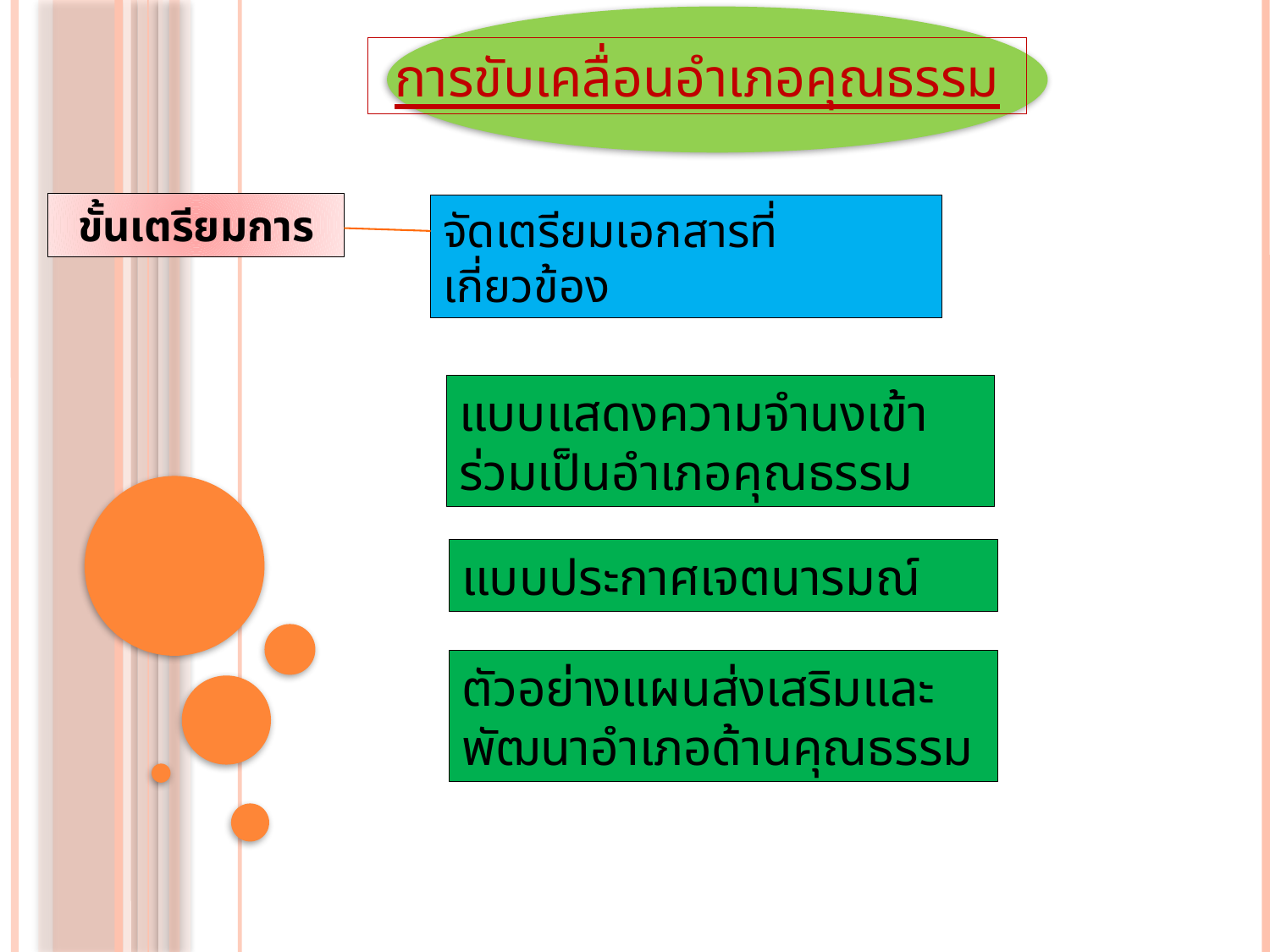

การขับเคลื่อนอำเภอคุณธรรม
ขั้นเตรียมการ
จัดเตรียมเอกสารที่เกี่ยวข้อง
แบบแสดงความจำนงเข้าร่วมเป็นอำเภอคุณธรรม
แบบประกาศเจตนารมณ์
ตัวอย่างแผนส่งเสริมและพัฒนาอำเภอด้านคุณธรรม